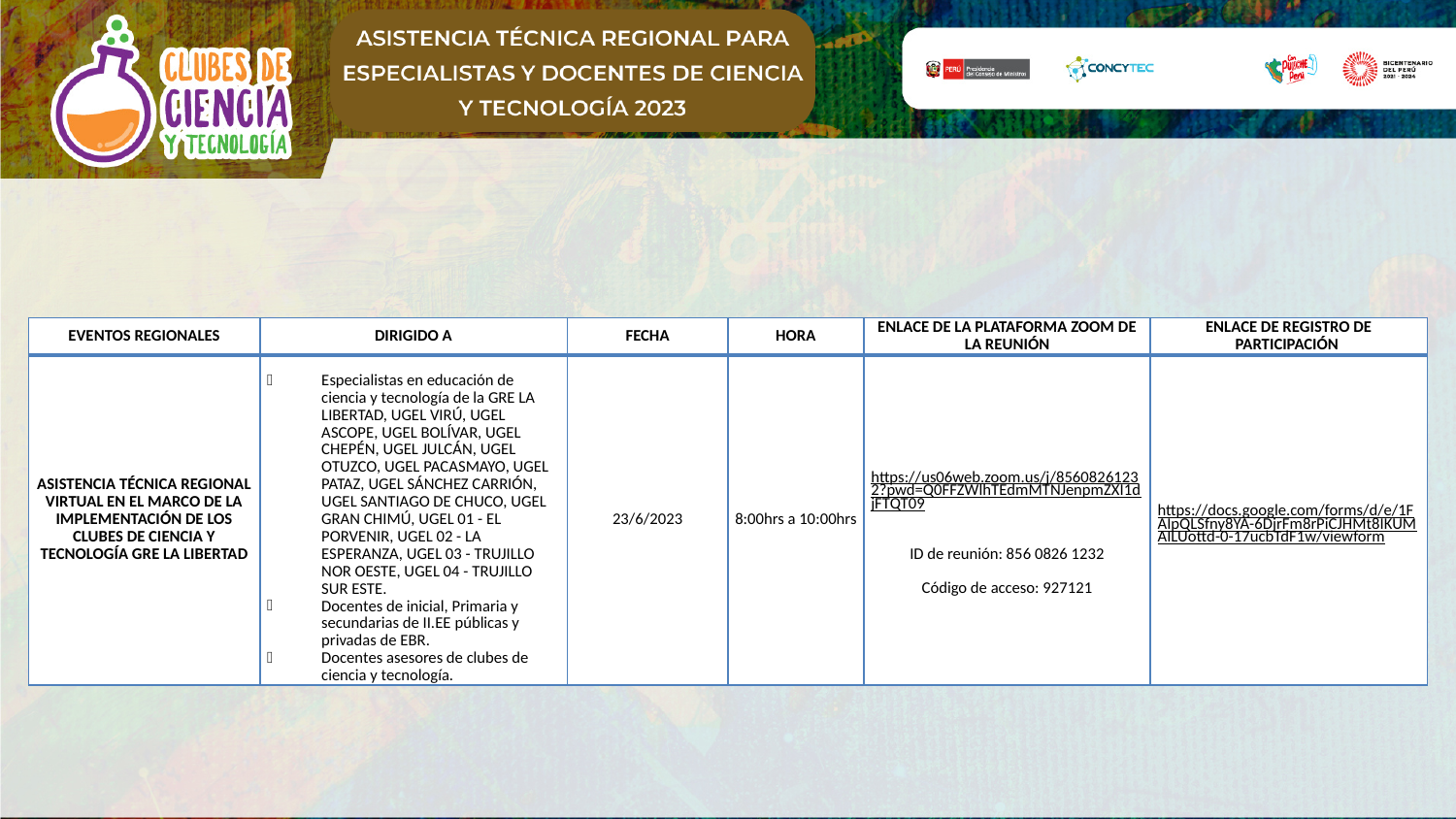

| EVENTOS REGIONALES | DIRIGIDO A | FECHA | HORA | ENLACE DE LA PLATAFORMA ZOOM DE LA REUNIÓN | ENLACE DE REGISTRO DE PARTICIPACIÓN |
| --- | --- | --- | --- | --- | --- |
| ASISTENCIA TÉCNICA REGIONAL VIRTUAL EN EL MARCO DE LA IMPLEMENTACIÓN DE LOS CLUBES DE CIENCIA Y TECNOLOGÍA GRE LA LIBERTAD | Especialistas en educación de ciencia y tecnología de la GRE LA LIBERTAD, UGEL VIRÚ, UGEL ASCOPE, UGEL BOLÍVAR, UGEL CHEPÉN, UGEL JULCÁN, UGEL OTUZCO, UGEL PACASMAYO, UGEL PATAZ, UGEL SÁNCHEZ CARRIÓN, UGEL SANTIAGO DE CHUCO, UGEL GRAN CHIMÚ, UGEL 01 - EL PORVENIR, UGEL 02 - LA ESPERANZA, UGEL 03 - TRUJILLO NOR OESTE, UGEL 04 - TRUJILLO SUR ESTE. Docentes de inicial, Primaria y secundarias de II.EE públicas y privadas de EBR. Docentes asesores de clubes de ciencia y tecnología. | 23/6/2023 | 8:00hrs a 10:00hrs | https://us06web.zoom.us/j/85608261232?pwd=Q0FFZWlhTEdmMTNJenpmZXI1djFTQT09 ID de reunión: 856 0826 1232 Código de acceso: 927121 | https://docs.google.com/forms/d/e/1FAIpQLSfny8YA-6DjrFm8rPiCJHMt8IKUMAILUottd-0-17ucbTdF1w/viewform |